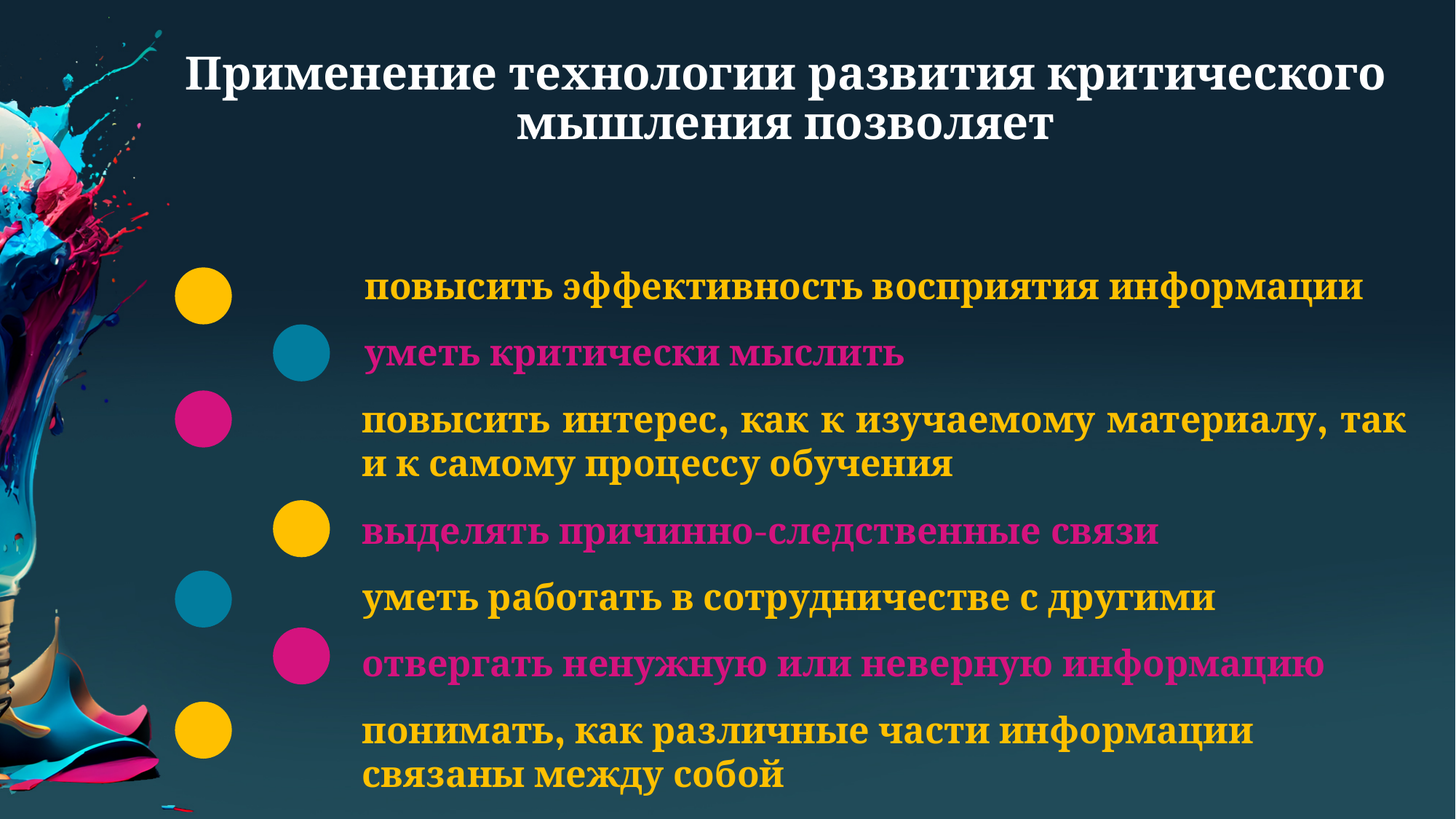

# Применение технологии развития критического мышления позволяет
повысить эффективность восприятия информации

уметь критически мыслить

повысить интерес, как к изучаемому материалу, так и к самому процессу обучения

выделять причинно-следственные связи
уметь работать в сотрудничестве с другими

отвергать ненужную или неверную информацию

понимать, как различные части информации связаны между собой